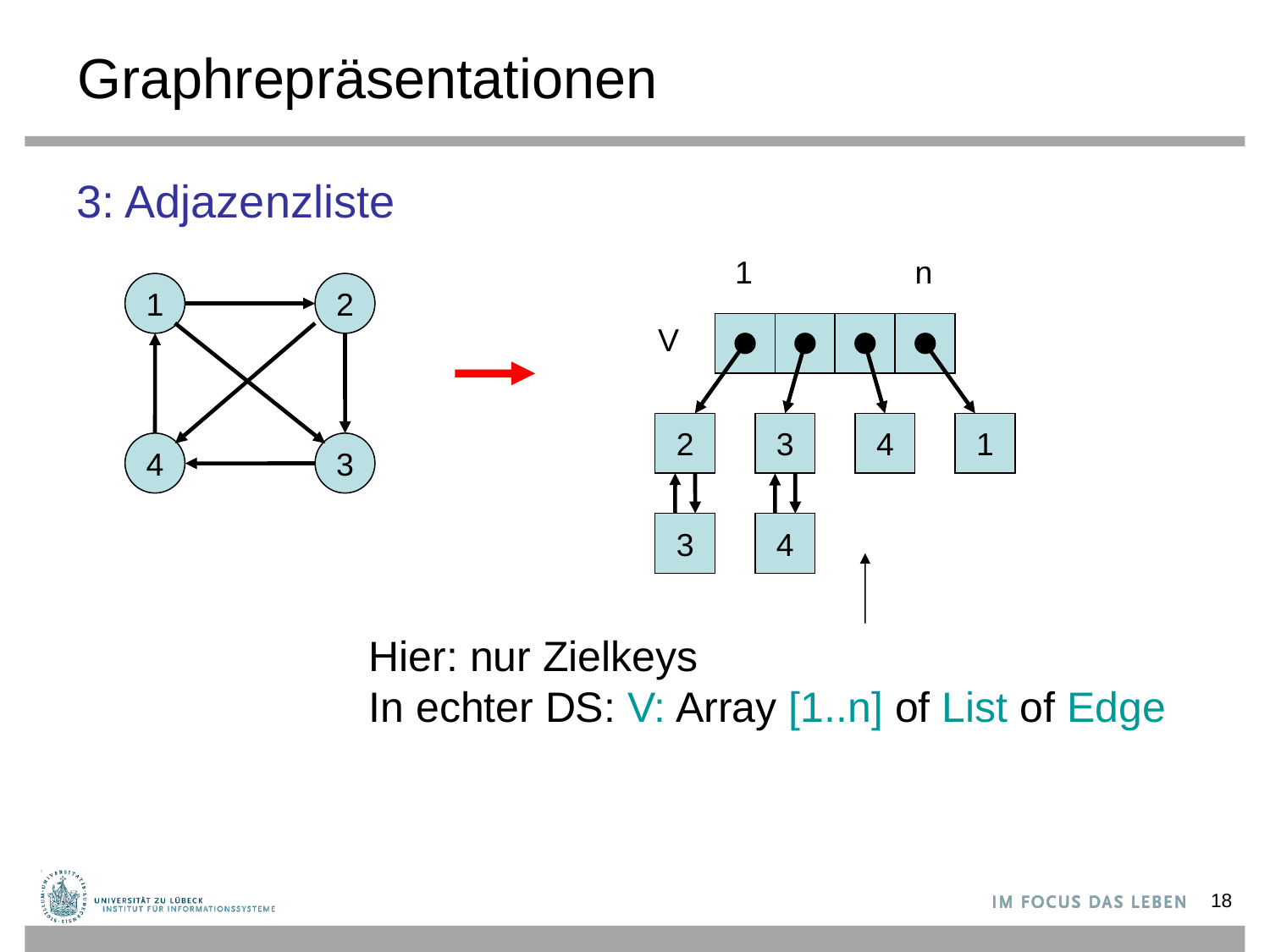

# Graphrepräsentationen
3: Adjazenzliste
1
n
1
2

V

2
3
4
1
4
3

3
4

Hier: nur Zielkeys
In echter DS: V: Array [1..n] of List of Edge
18